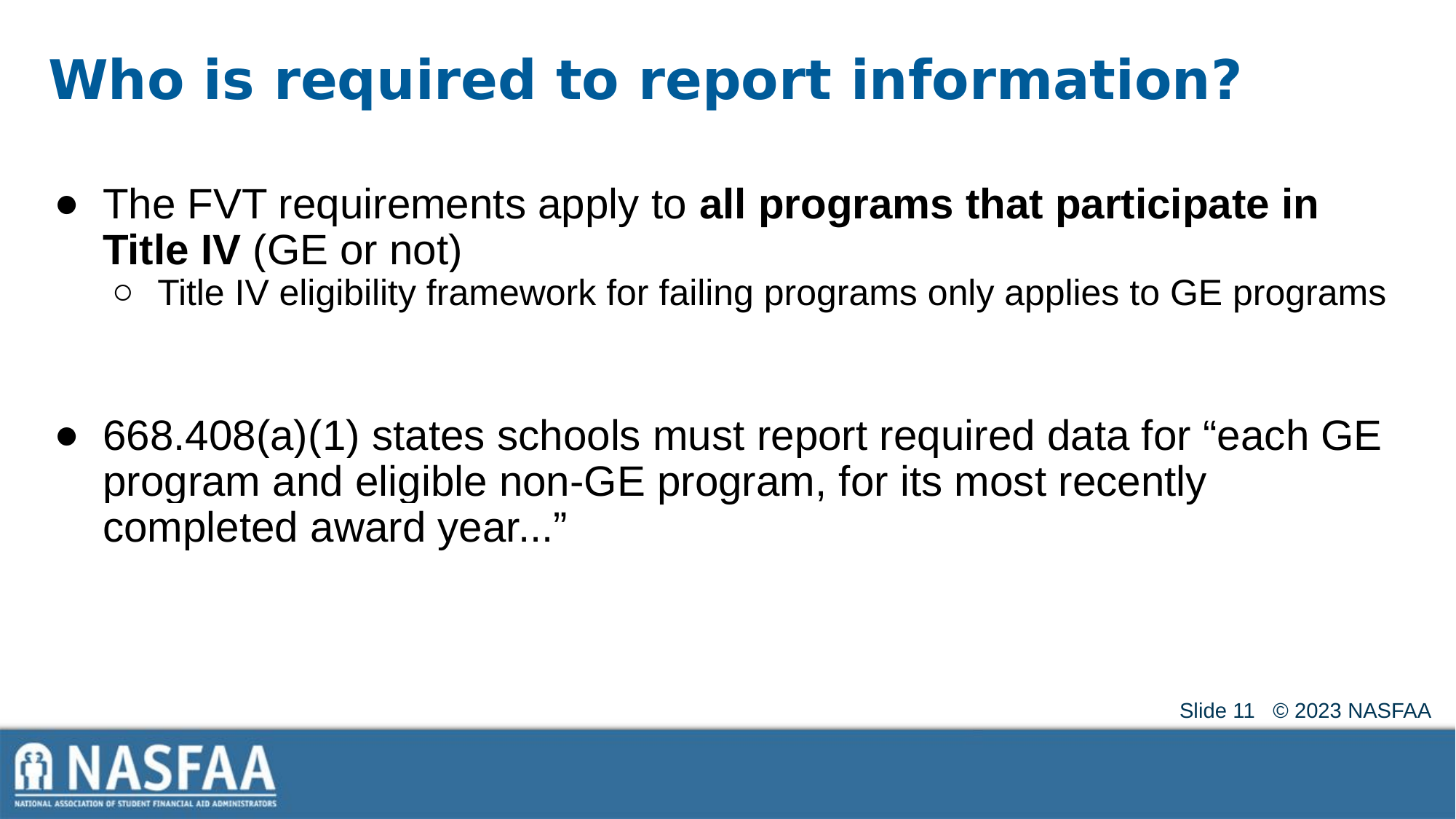

# Who is required to report information?
The FVT requirements apply to all programs that participate in Title IV (GE or not)
Title IV eligibility framework for failing programs only applies to GE programs

668.408(a)(1) states schools must report required data for “each GE program and eligible non-GE program, for its most recently completed award year...”